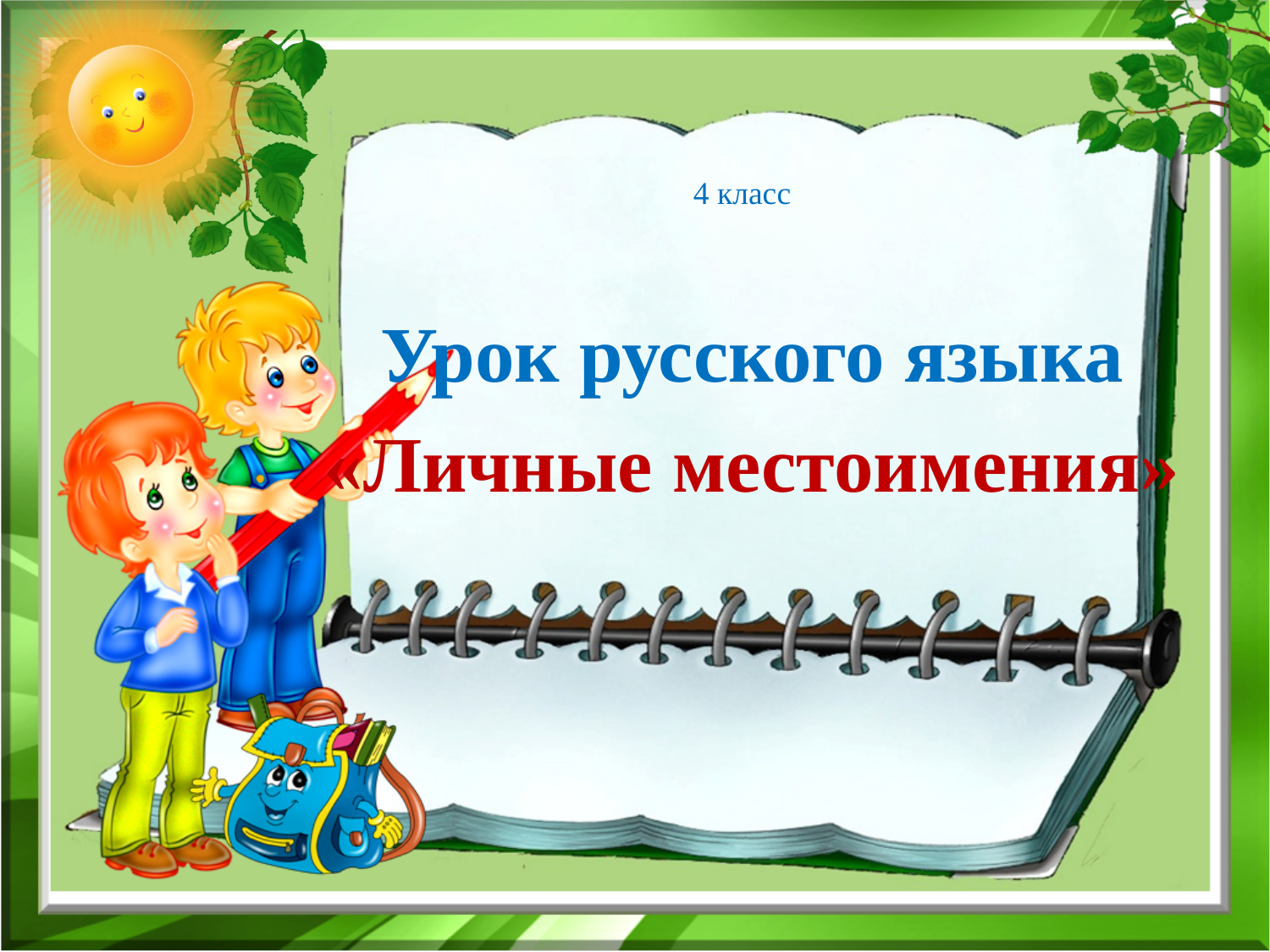

# 4 класс
Урок русского языка
«Личные местоимения»